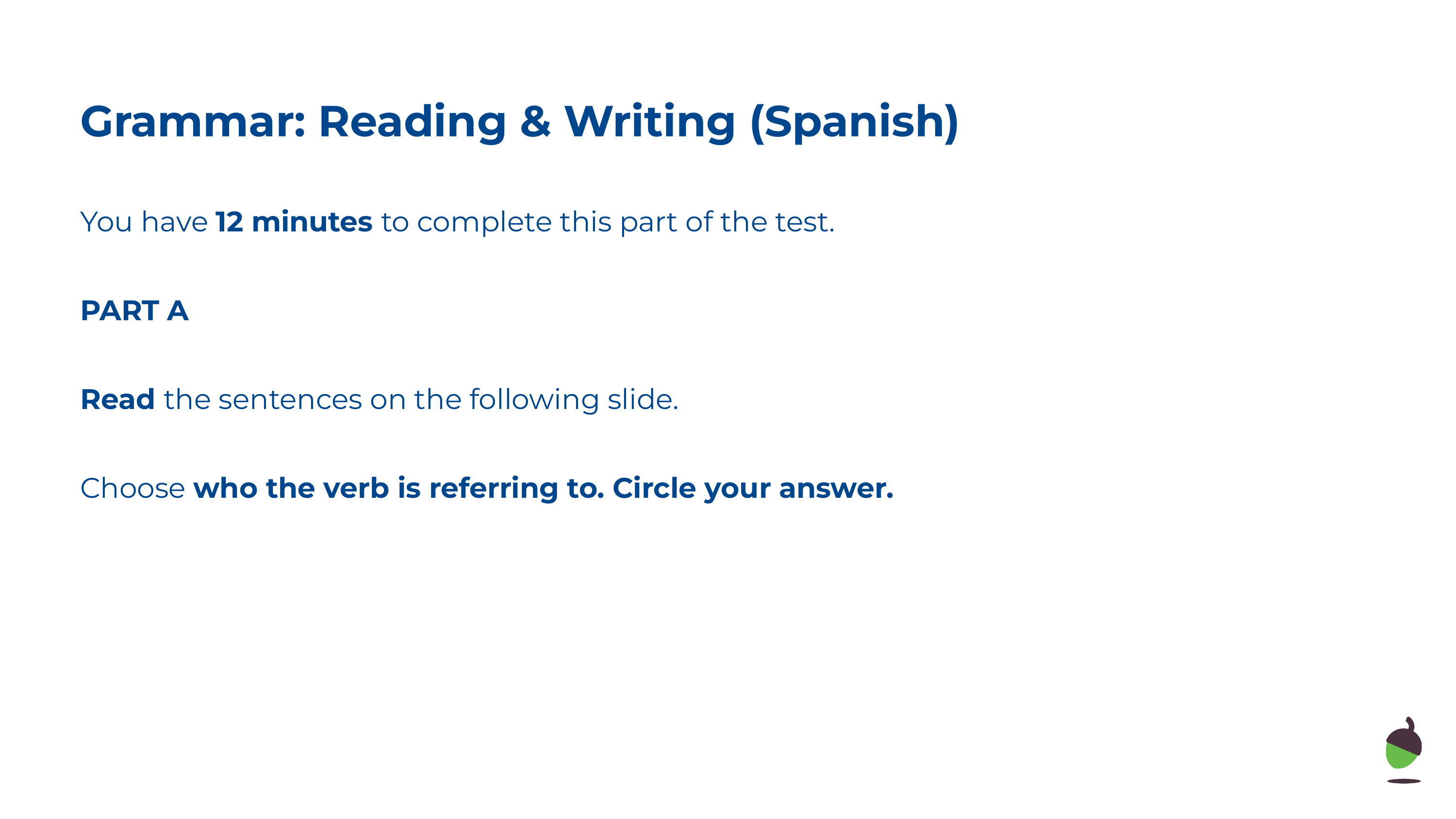

Grammar: Reading & Writing (Spanish)
You have 12 minutes to complete this part of the test.

PART A

Read the sentences on the following slide.

Choose who the verb is referring to. Circle your answer.